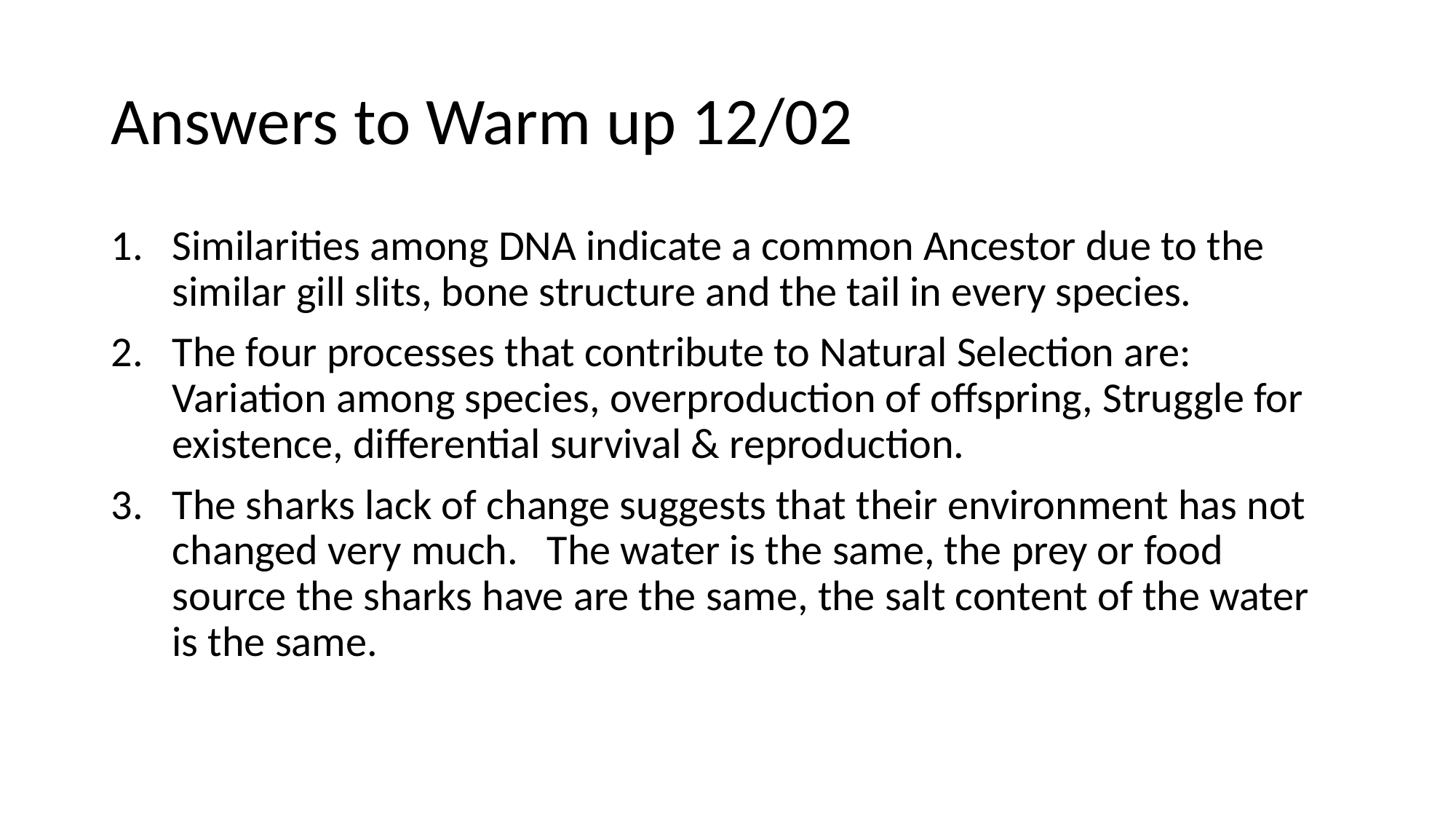

# Answers to Warm up 12/02
Similarities among DNA indicate a common Ancestor due to the similar gill slits, bone structure and the tail in every species.
The four processes that contribute to Natural Selection are: Variation among species, overproduction of offspring, Struggle for existence, differential survival & reproduction.
The sharks lack of change suggests that their environment has not changed very much.   The water is the same, the prey or food source the sharks have are the same, the salt content of the water is the same.